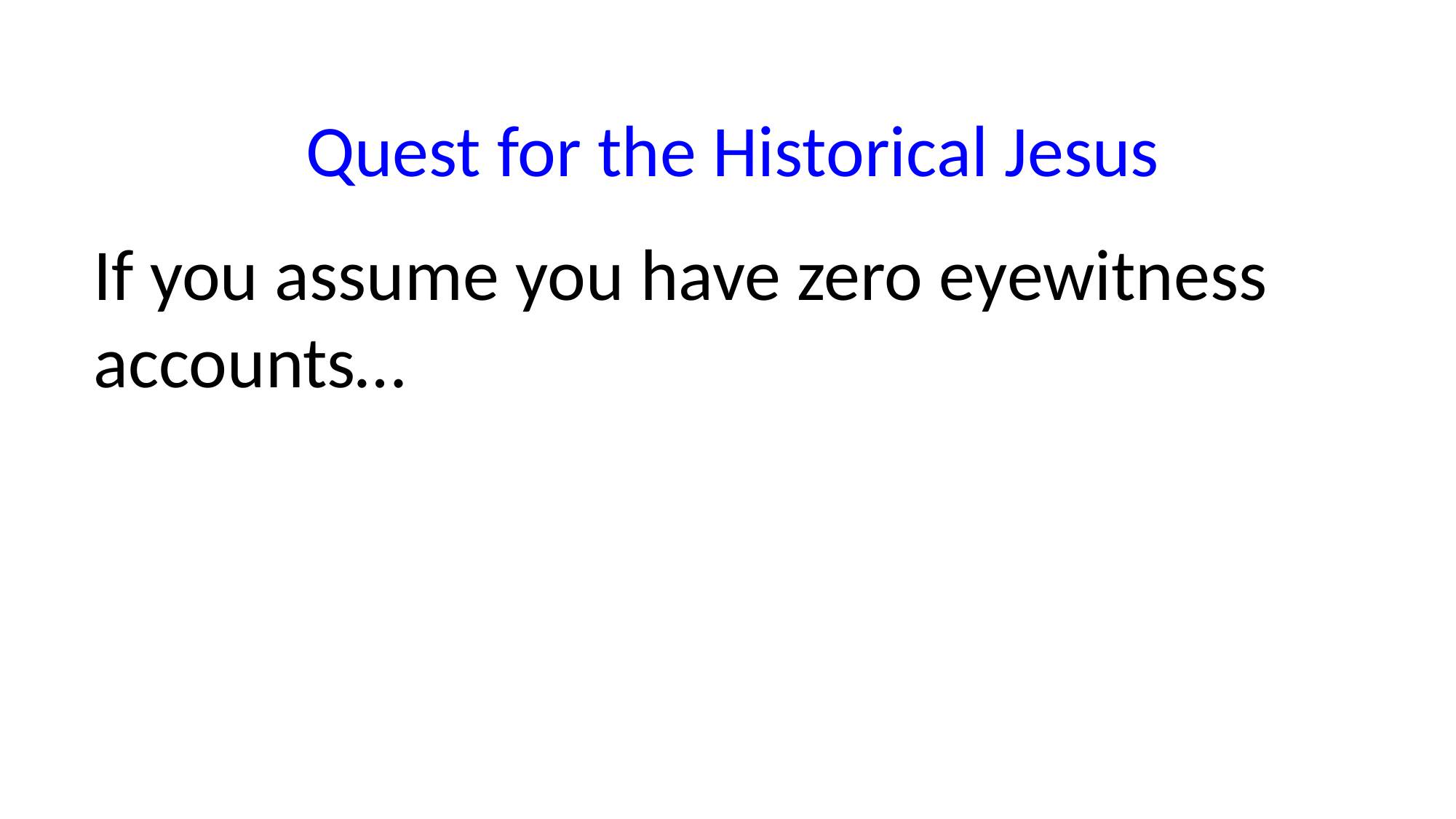

Quest for the Historical Jesus
If you assume you have zero eyewitness
accounts…